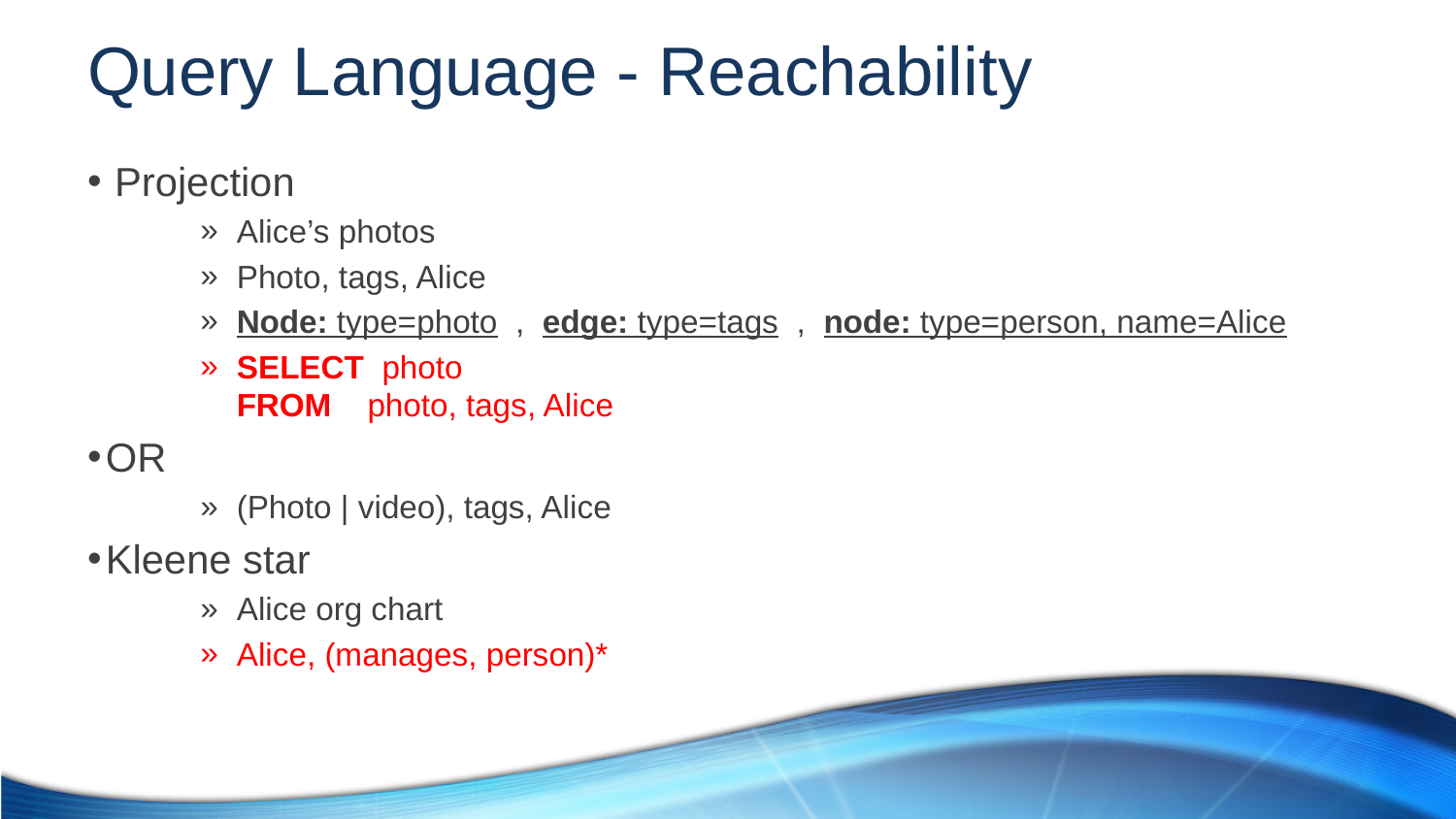

# Query Language - Reachability
Projection
Alice’s photos
Photo, tags, Alice
Node: type=photo  ,  edge: type=tags  ,  node: type=person, name=Alice
SELECT  photo
FROM    photo, tags, Alice
OR
(Photo | video), tags, Alice
Kleene star
Alice org chart
Alice, (manages, person)*